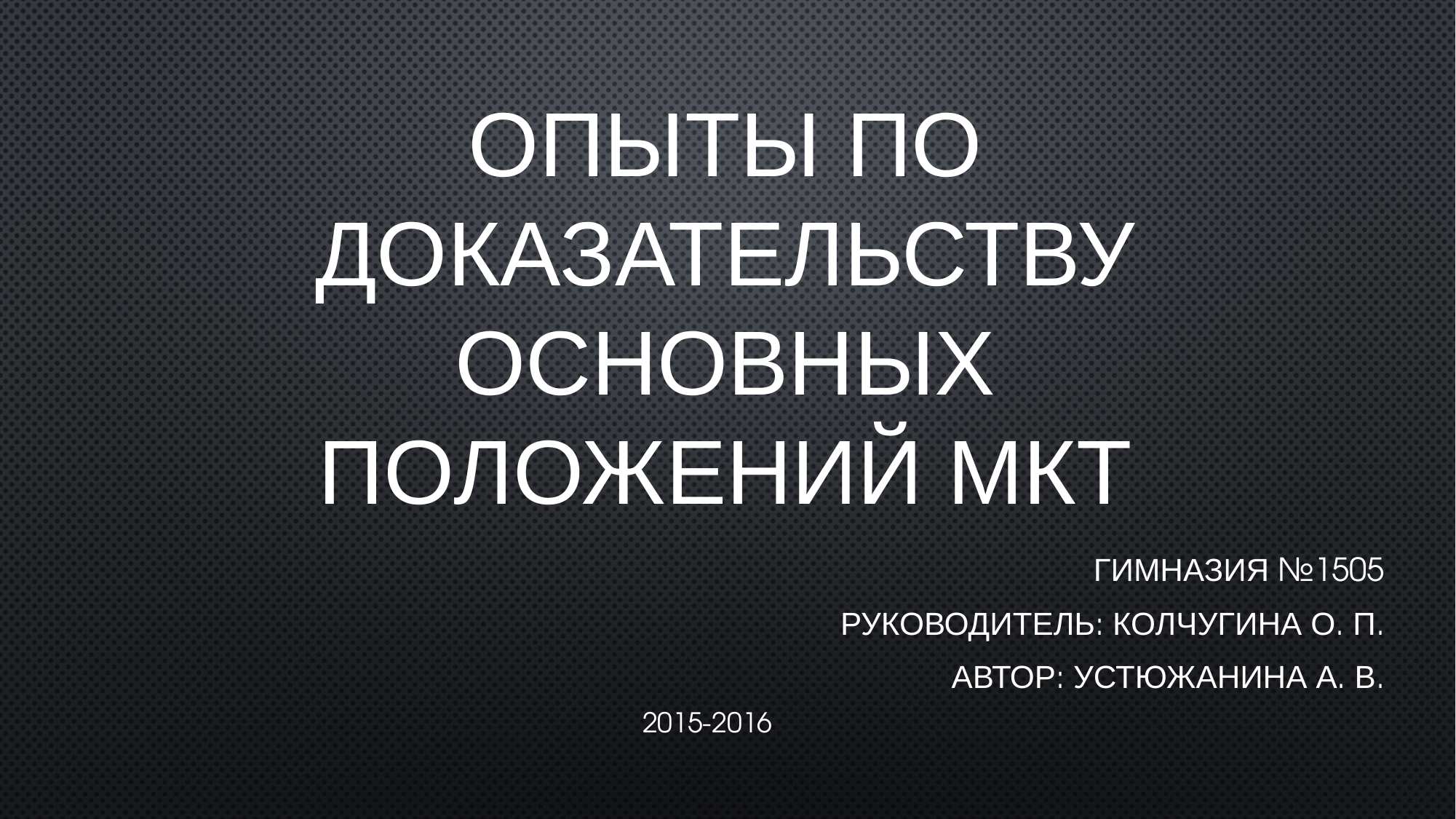

# Опыты по доказательству основных положений МКТ
Гимназия №1505
Руководитель: Колчугина О. П.
Автор: Устюжанина А. В.
2015-2016